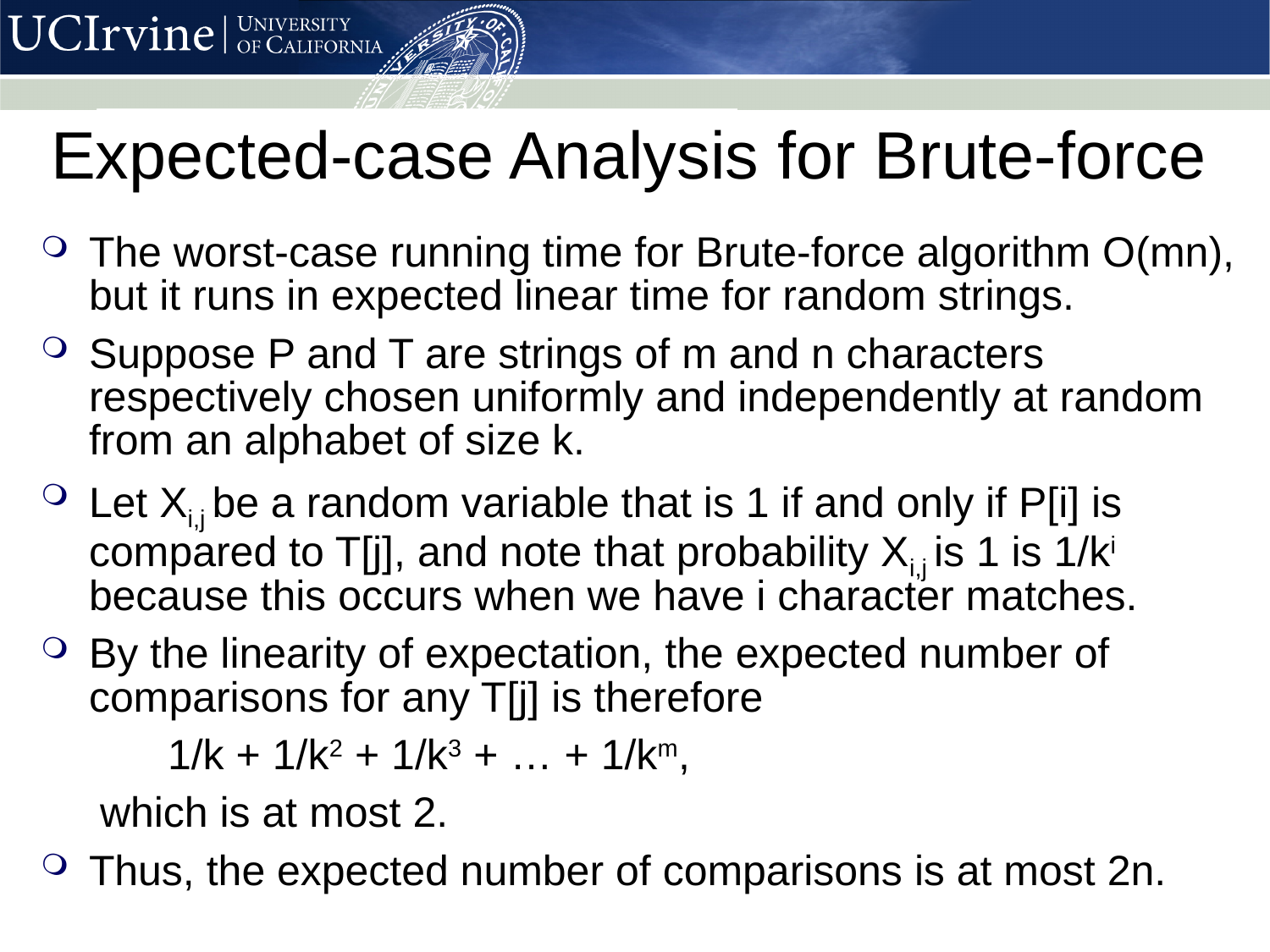

# Expected-case Analysis for Brute-force
The worst-case running time for Brute-force algorithm O(mn), but it runs in expected linear time for random strings.
Suppose P and T are strings of m and n characters respectively chosen uniformly and independently at random from an alphabet of size k.
Let Xi,j be a random variable that is 1 if and only if P[i] is compared to T[j], and note that probability Xi,j is 1 is 1/ki  because this occurs when we have i character matches.
By the linearity of expectation, the expected number of comparisons for any T[j] is therefore
	1/k + 1/k2 + 1/k3 + … + 1/km,
     which is at most 2.
Thus, the expected number of comparisons is at most 2n.